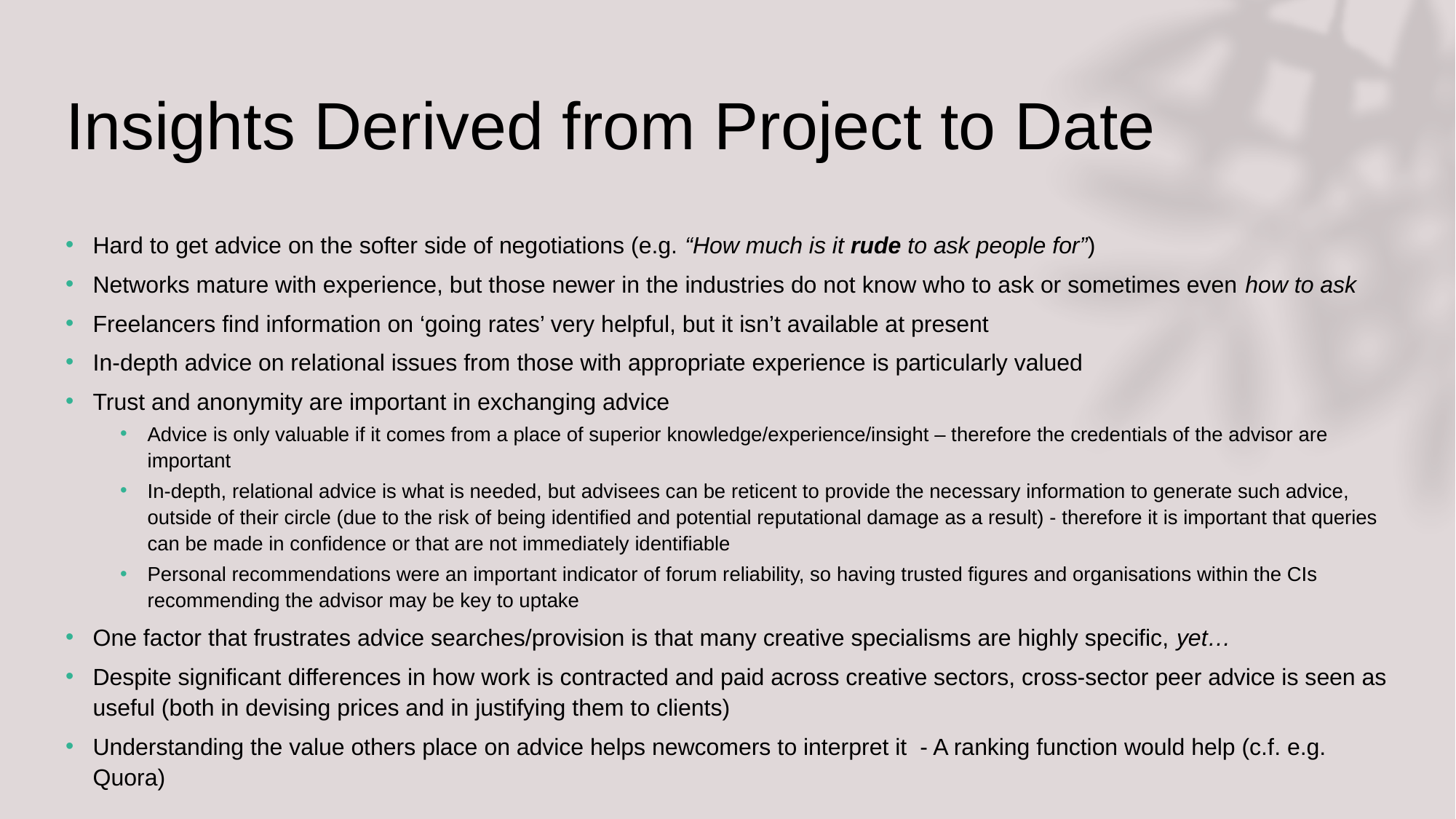

# Insights Derived from Project to Date

Hard to get advice on the softer side of negotiations (e.g. “How much is it rude to ask people for”)
Networks mature with experience, but those newer in the industries do not know who to ask or sometimes even how to ask
Freelancers find information on ‘going rates’ very helpful, but it isn’t available at present
In-depth advice on relational issues from those with appropriate experience is particularly valued
Trust and anonymity are important in exchanging advice
Advice is only valuable if it comes from a place of superior knowledge/experience/insight – therefore the credentials of the advisor are important
In-depth, relational advice is what is needed, but advisees can be reticent to provide the necessary information to generate such advice, outside of their circle (due to the risk of being identified and potential reputational damage as a result) - therefore it is important that queries can be made in confidence or that are not immediately identifiable
Personal recommendations were an important indicator of forum reliability, so having trusted figures and organisations within the CIs recommending the advisor may be key to uptake
One factor that frustrates advice searches/provision is that many creative specialisms are highly specific, yet…
Despite significant differences in how work is contracted and paid across creative sectors, cross-sector peer advice is seen as useful (both in devising prices and in justifying them to clients)
Understanding the value others place on advice helps newcomers to interpret it  - A ranking function would help (c.f. e.g. Quora)